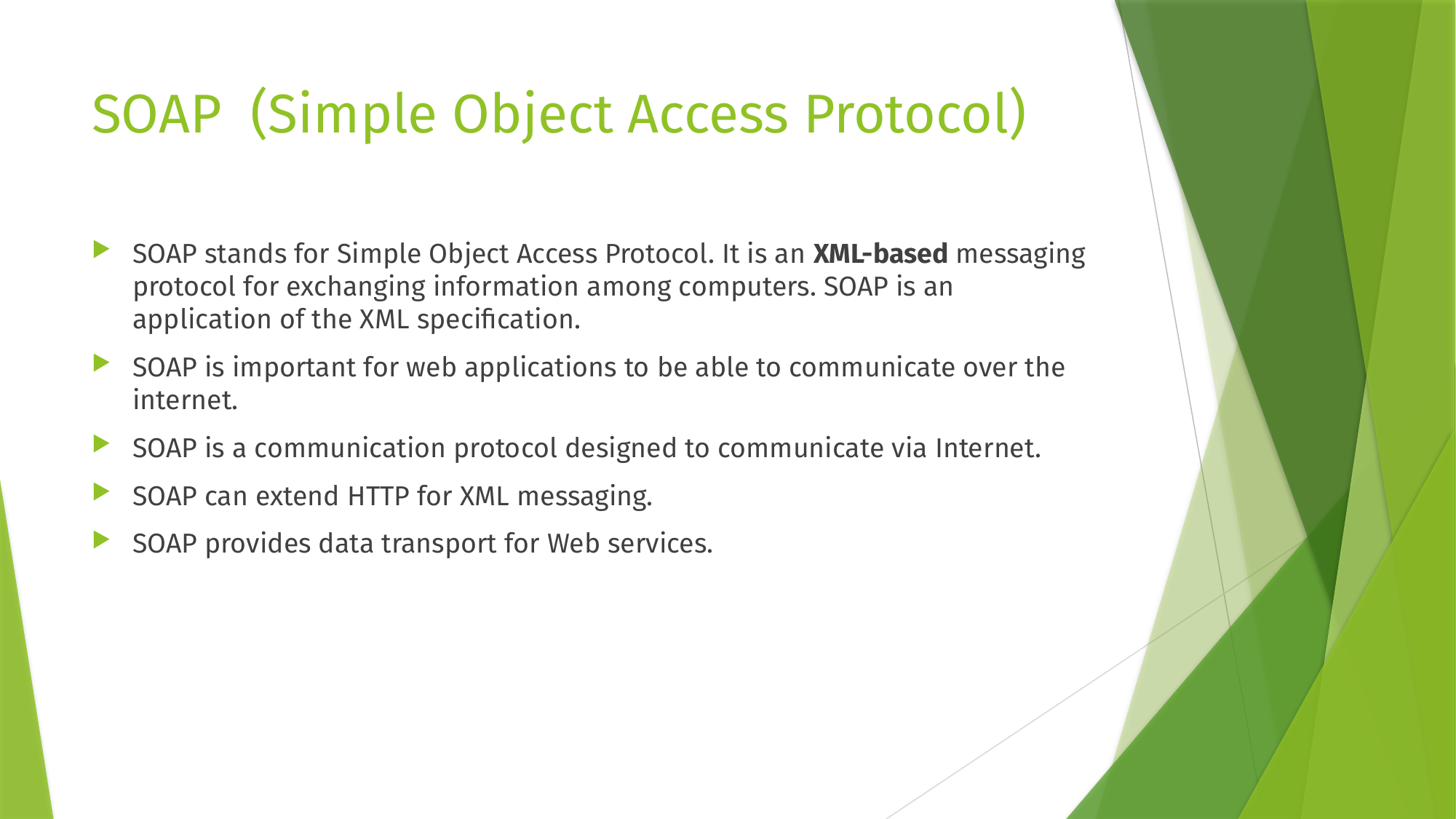

# SOAP  (Simple Object Access Protocol)
SOAP stands for Simple Object Access Protocol. It is an XML-based messaging protocol for exchanging information among computers. SOAP is an application of the XML specification.
SOAP is important for web applications to be able to communicate over the internet.
SOAP is a communication protocol designed to communicate via Internet.
SOAP can extend HTTP for XML messaging.
SOAP provides data transport for Web services.